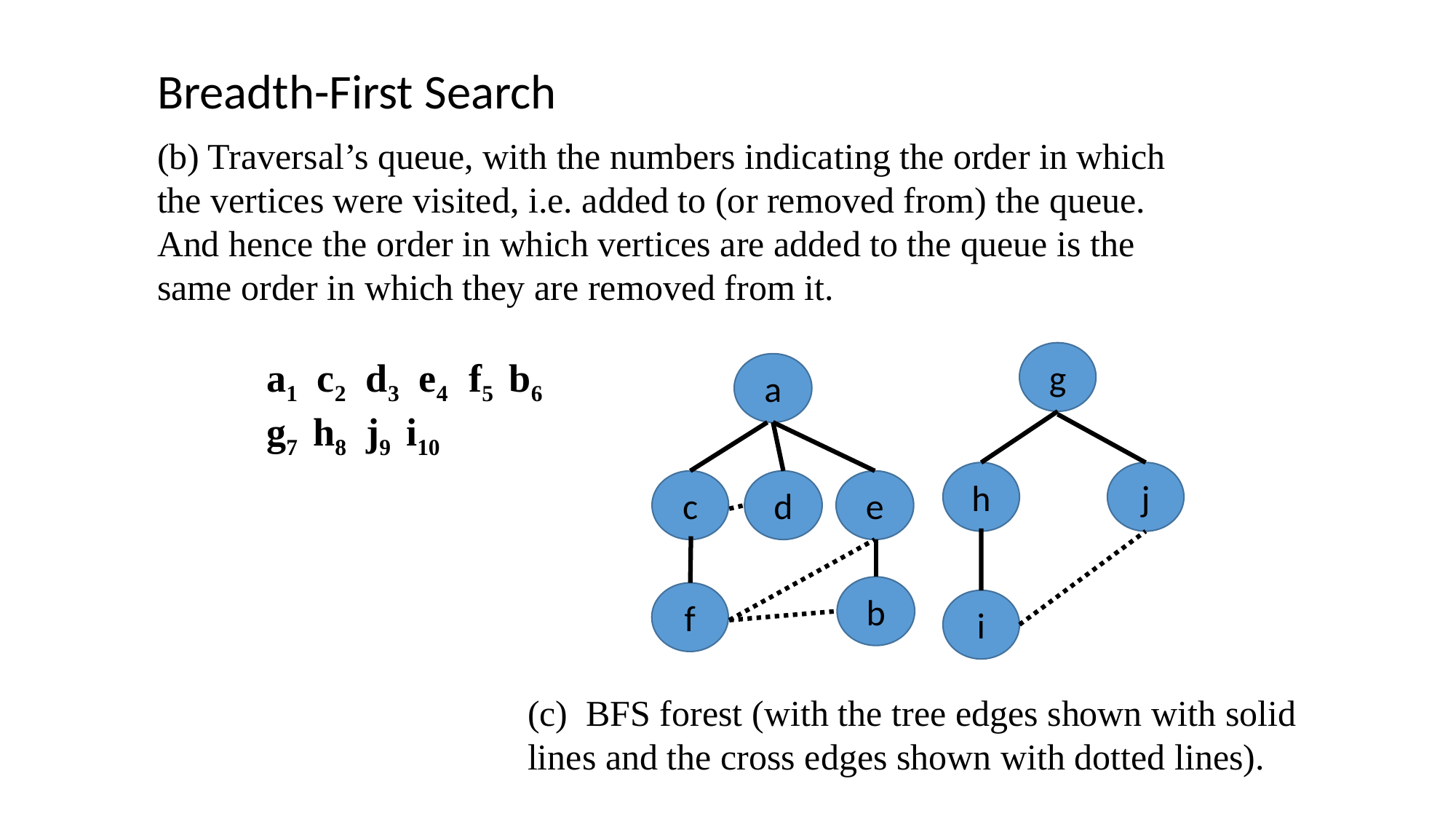

Breadth-First Search
(b) Traversal’s queue, with the numbers indicating the order in which the vertices were visited, i.e. added to (or removed from) the queue. And hence the order in which vertices are added to the queue is the same order in which they are removed from it.
	a1  c2  d3  e4   f5  b6
	g7  h8  j9  i10

g
a
h
j
c
d
e
b
f
i
(c)  BFS forest (with the tree edges shown with solid lines and the cross edges shown with dotted lines).